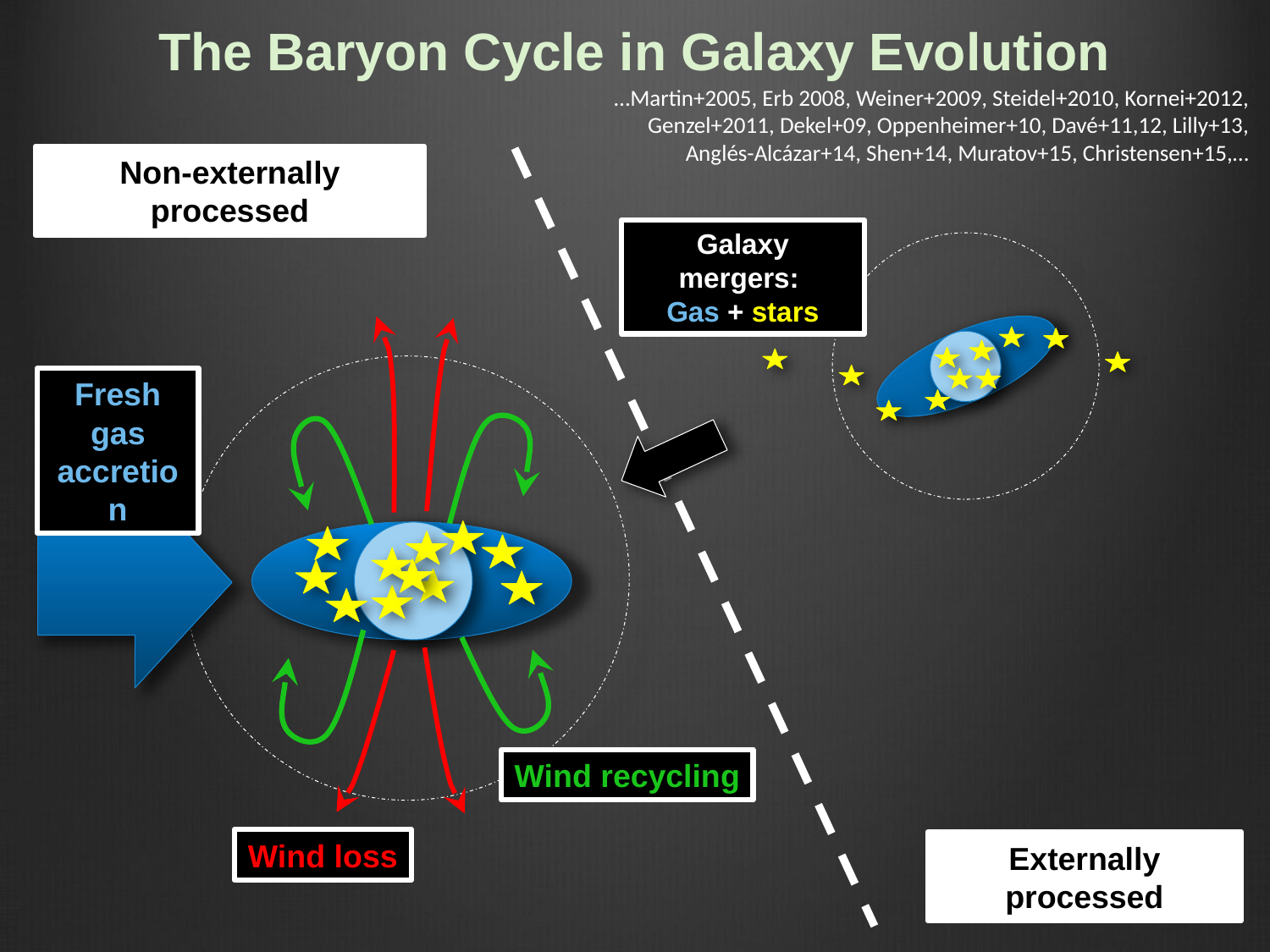

The Baryon Cycle in Galaxy Evolution

…Martin+2005, Erb 2008, Weiner+2009, Steidel+2010, Kornei+2012, Genzel+2011, Dekel+09, Oppenheimer+10, Davé+11,12, Lilly+13, Anglés-Alcázar+14, Shen+14, Muratov+15, Christensen+15,…
Non-externally processed
Galaxy mergers:
Gas + stars

Fresh gas accretion

Wind recycling
Wind loss
Externally processed